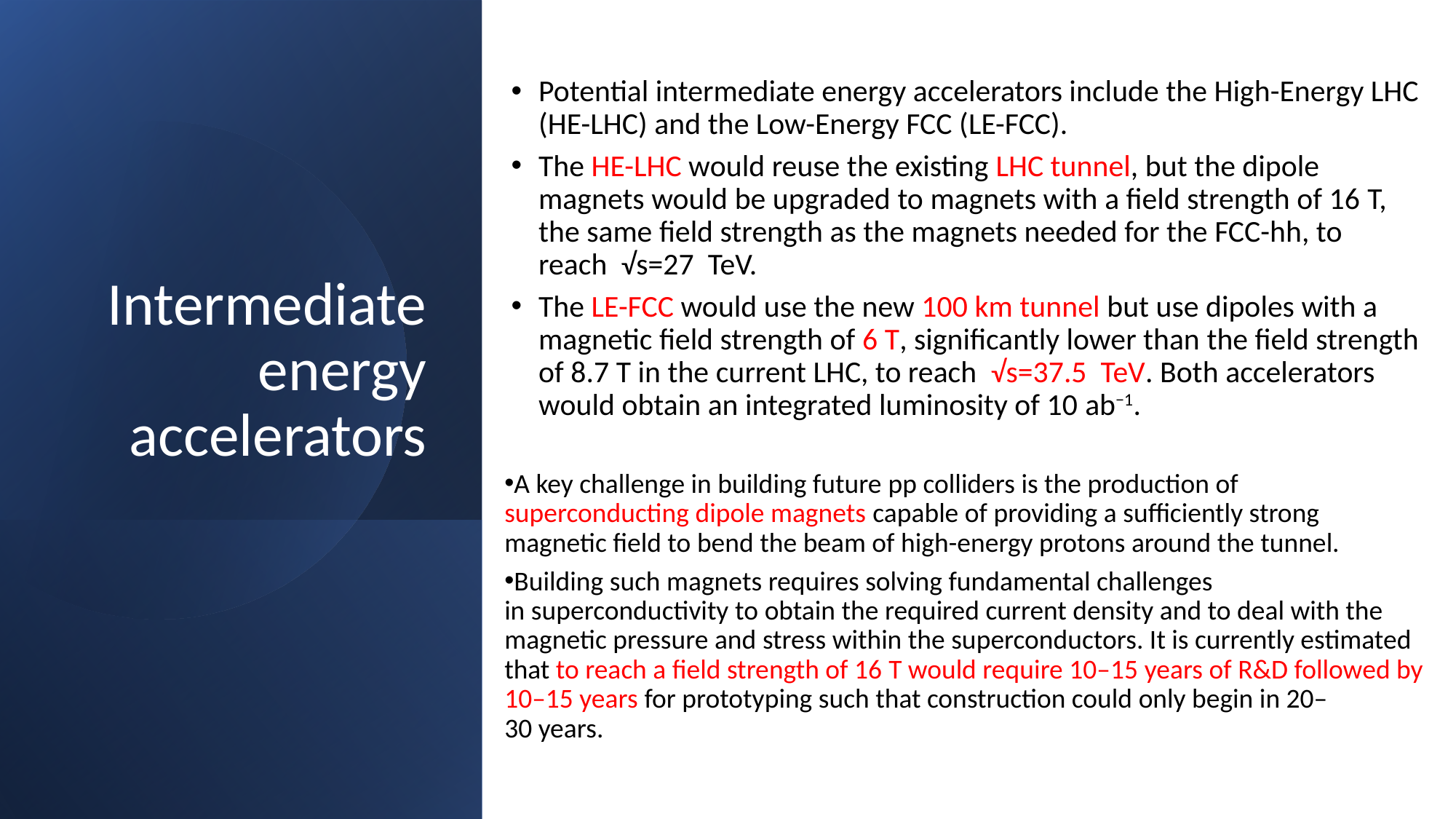

Potential intermediate energy accelerators include the High-Energy LHC (HE-LHC) and the Low-Energy FCC (LE-FCC).
The HE-LHC would reuse the existing LHC tunnel, but the dipole magnets would be upgraded to magnets with a field strength of 16 T, the same field strength as the magnets needed for the FCC-hh, to reach  √s=27  TeV.
The LE-FCC would use the new 100 km tunnel but use dipoles with a magnetic field strength of 6 T, significantly lower than the field strength of 8.7 T in the current LHC, to reach  √s=37.5  TeV. Both accelerators would obtain an integrated luminosity of 10 ab−1.

A key challenge in building future pp colliders is the production of superconducting dipole magnets capable of providing a sufficiently strong magnetic field to bend the beam of high-energy protons around the tunnel.
Building such magnets requires solving fundamental challenges in superconductivity to obtain the required current density and to deal with the magnetic pressure and stress within the superconductors. It is currently estimated that to reach a field strength of 16 T would require 10–15 years of R&D followed by 10–15 years for prototyping such that construction could only begin in 20–30 years.
# Intermediate energy accelerators